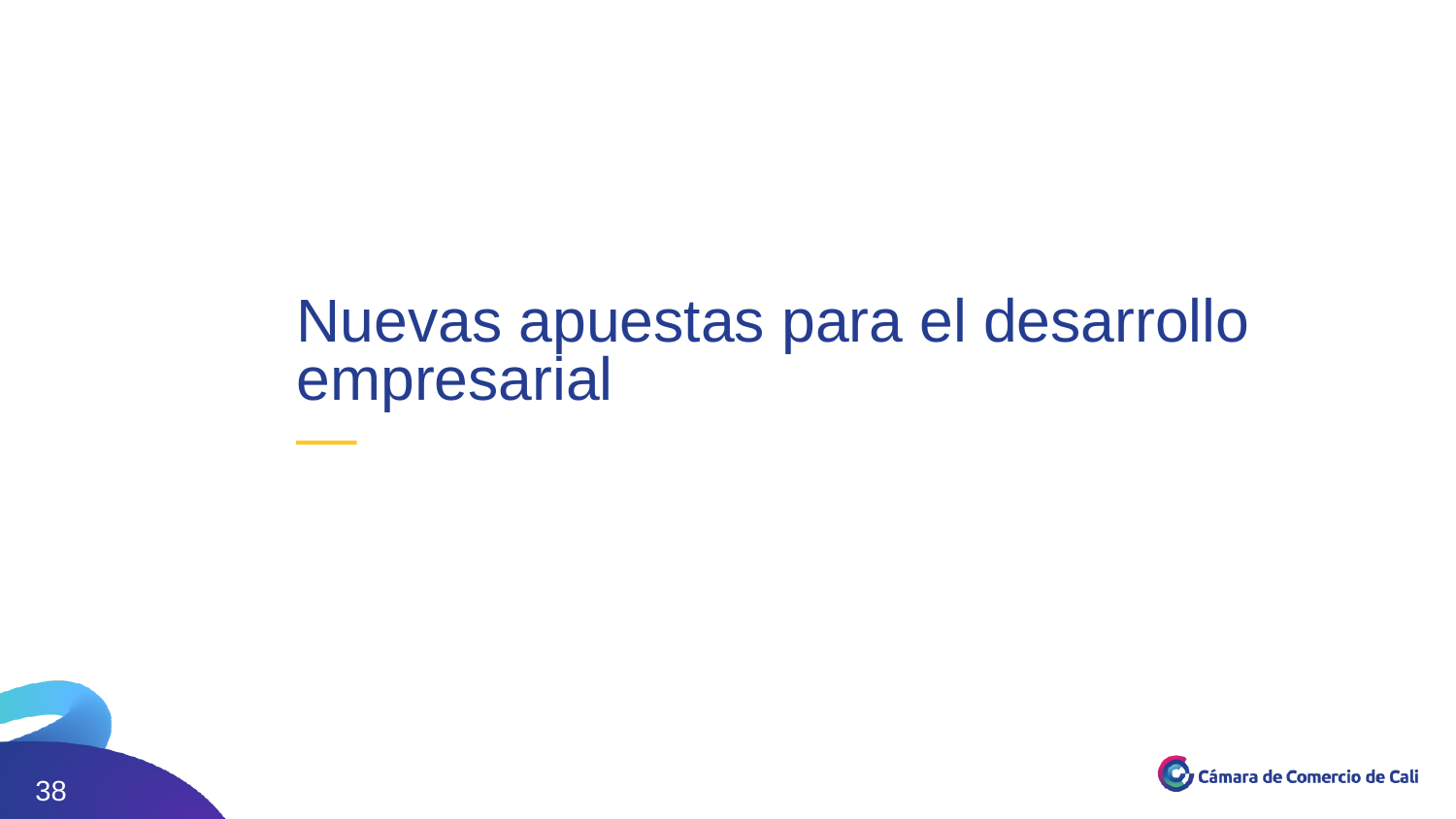

Nuevas apuestas para el desarrollo empresarial
—